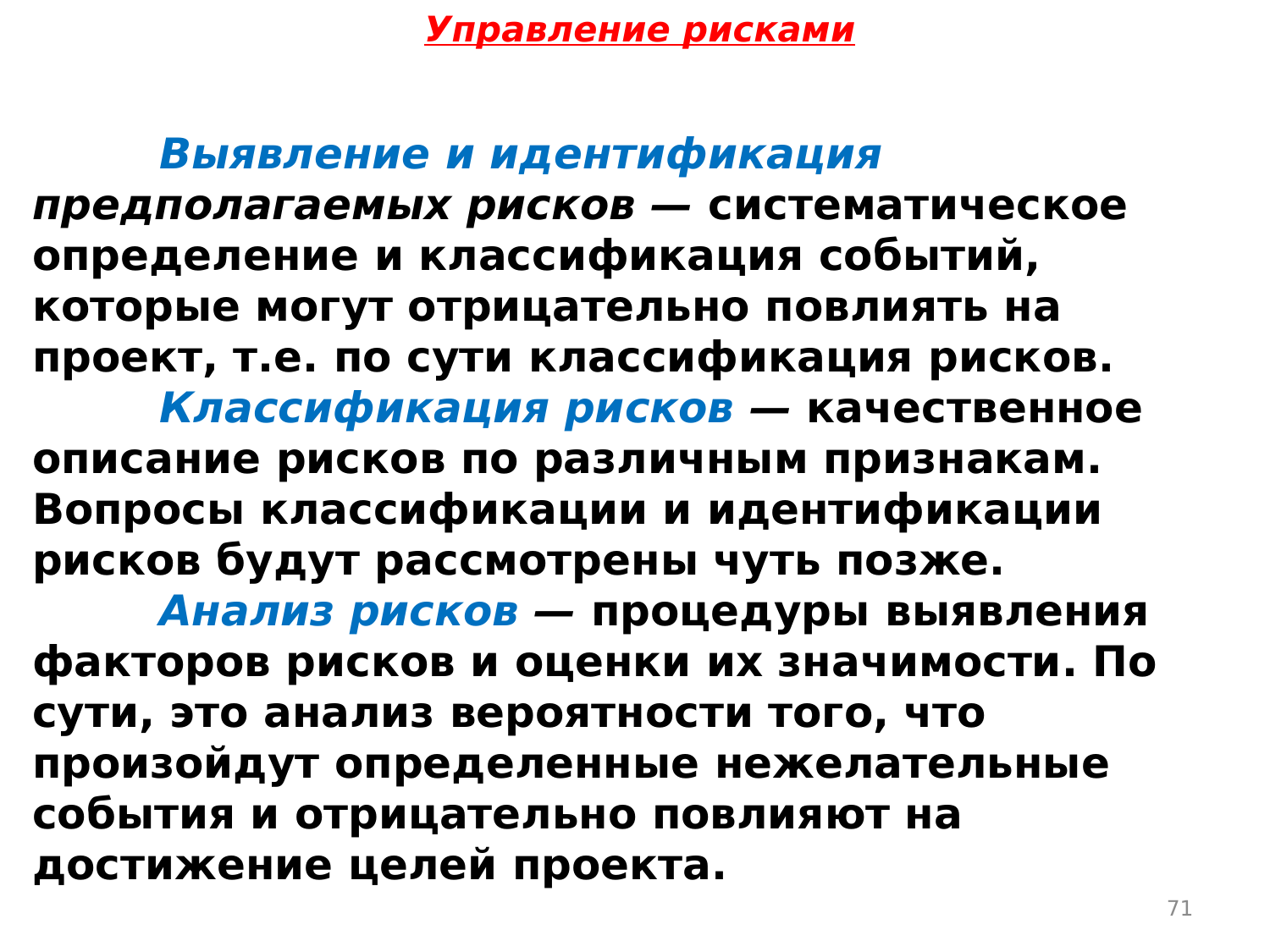

Управление рисками

	Выявление и идентификация предполагаемых рисков — систематическое определение и классификация событий, которые могут отрицательно повлиять на проект, т.е. по сути классификация рисков.
	Классификация рисков — качественное описание рисков по различным признакам. Вопросы классификации и идентификации рисков будут рассмотрены чуть позже.
	Анализ рисков — процедуры выявления факторов рисков и оценки их значимости. По сути, это анализ вероятности того, что произойдут определенные нежелательные события и отрицательно повлияют на достижение целей проекта.

71